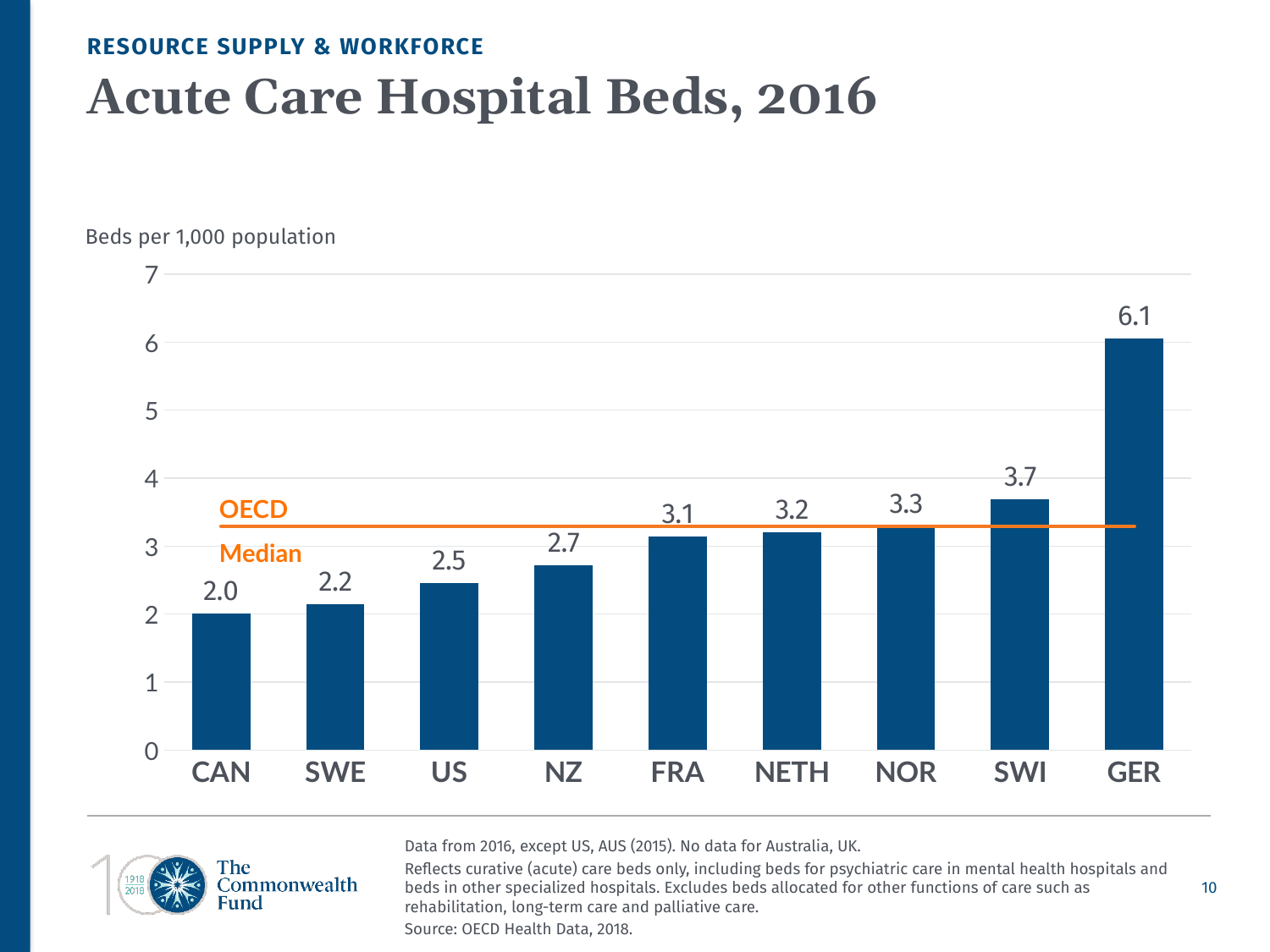

RESOURCE SUPPLY & WORKFORCE
# Acute Care Hospital Beds, 2016
Beds per 1,000 population

### Chart

| Category | Series 1 | Series 2 |
|---|---|---|
| CAN | 2.01 | 3.29 |
| SWE | 2.15 | 3.29 |
| US | 2.46 | 3.29 |
| NZ | 2.72 | 3.29 |
| FRA | 3.14 | 3.29 |
| NETH | 3.2 | 3.29 |
| NOR | 3.29 | 3.29 |
| SWI | 3.69 | 3.29 |
| GER | 6.06 | 3.29 |
OECD Median
Data from 2016, except US, AUS (2015). No data for Australia, UK.
Reflects curative (acute) care beds only, including beds for psychiatric care in mental health hospitals and beds in other specialized hospitals. Excludes beds allocated for other functions of care such as rehabilitation, long-term care and palliative care.
Source: OECD Health Data, 2018.